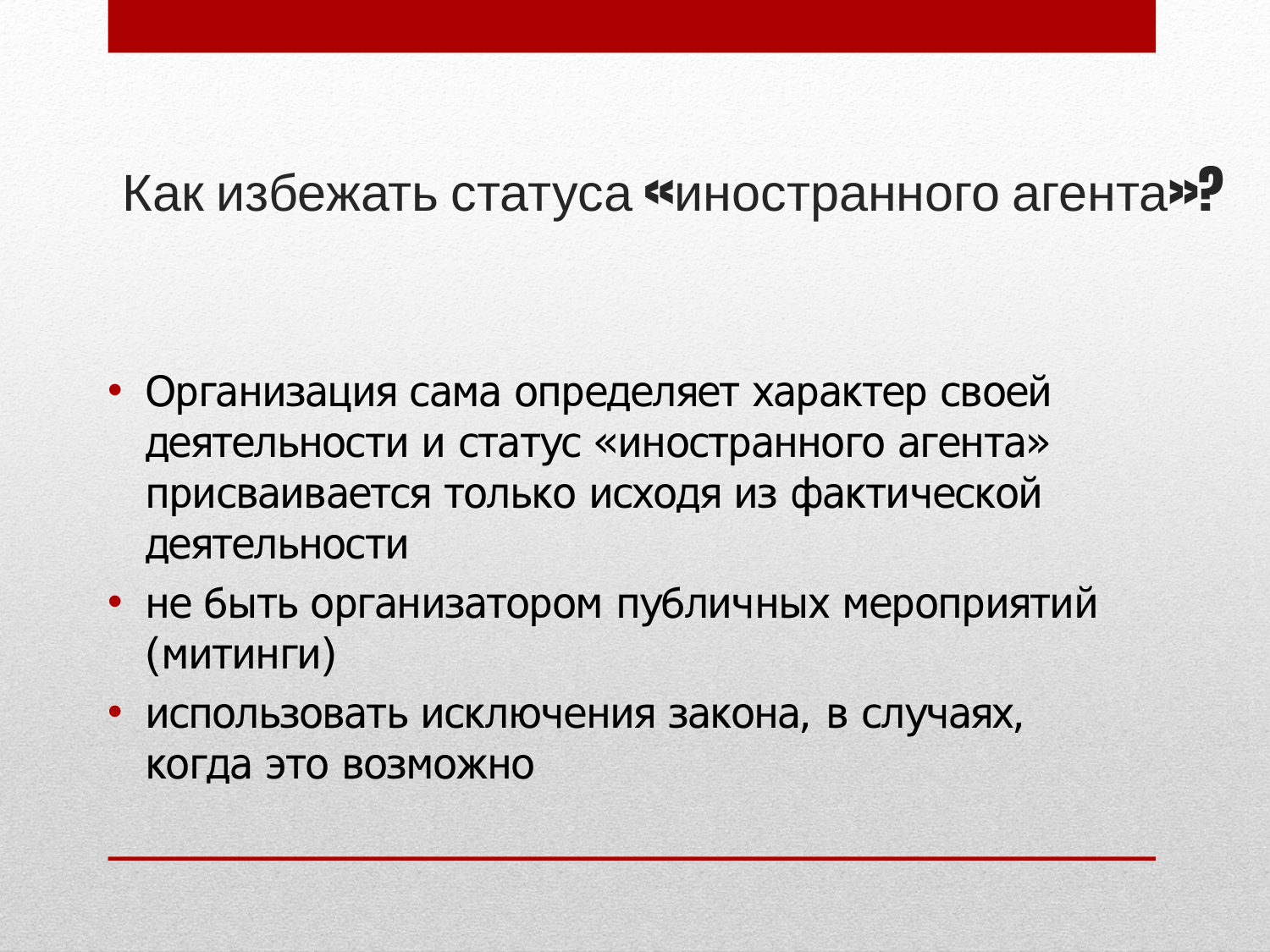

# Как избежать статуса «иностранного агента»?
Организация сама определяет характер своей деятельности и статус «иностранного агента» присваивается только исходя из фактической деятельности
не быть организатором публичных мероприятий (митинги)
использовать исключения закона, в случаях, когда это возможно